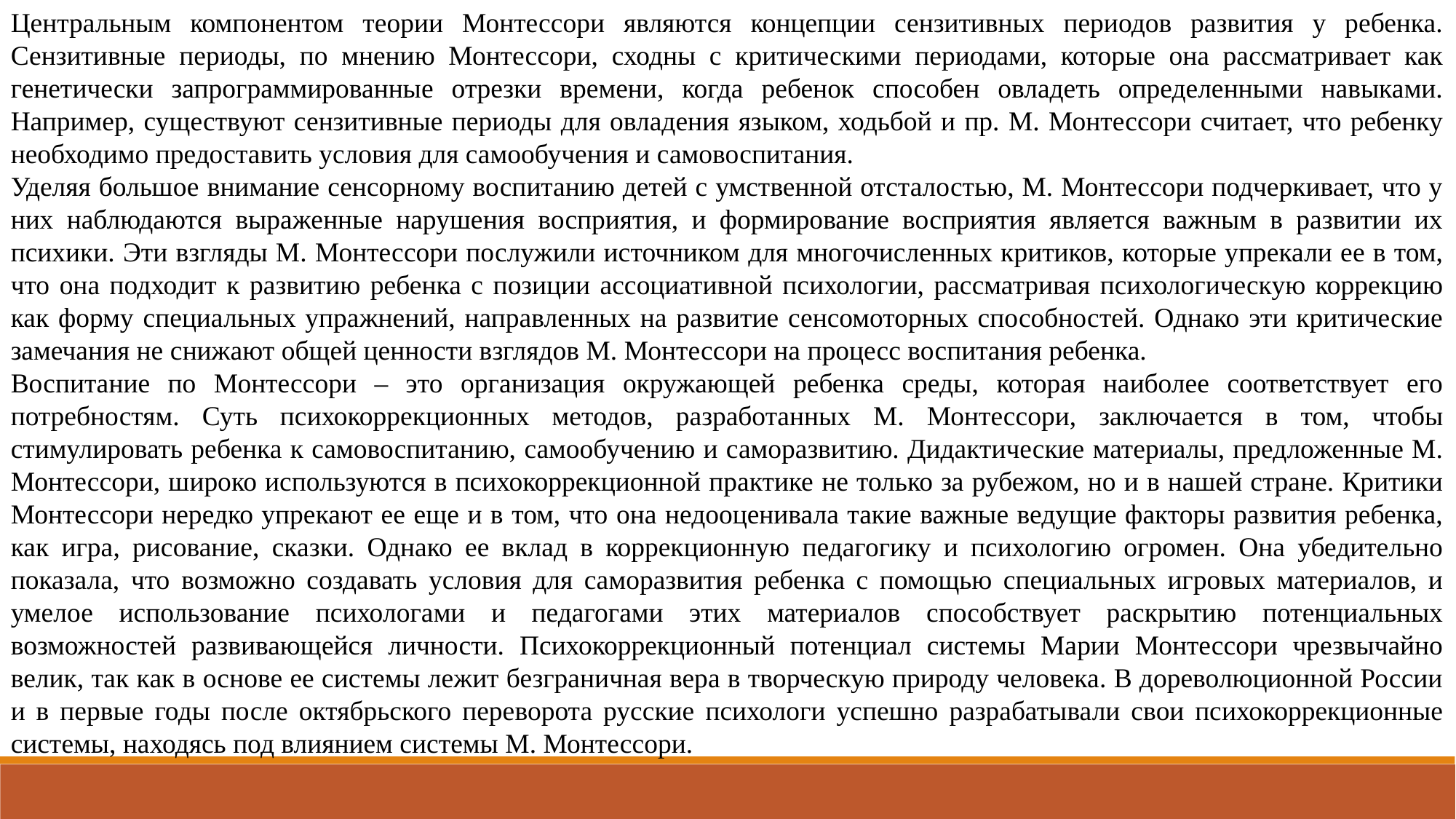

Центральным компонентом теории Монтессори являются концепции сензитивных периодов развития у ребенка. Сензитивные периоды, по мнению Монтессори, сходны с критическими периодами, которые она рассматривает как генетически запрограммированные отрезки времени, когда ребенок способен овладеть определенными навыками. Например, существуют сензитивные периоды для овладения языком, ходьбой и пр. М. Монтессори считает, что ребенку необходимо предоставить условия для самообучения и самовоспитания.
Уделяя большое внимание сенсорному воспитанию детей с умственной отсталостью, М. Монтессори подчеркивает, что у них наблюдаются выраженные нарушения восприятия, и формирование восприятия является важным в развитии их психики. Эти взгляды М. Монтессори послужили источником для многочисленных критиков, которые упрекали ее в том, что она подходит к развитию ребенка с позиции ассоциативной психологии, рассматривая психологическую коррекцию как форму специальных упражнений, направленных на развитие сенсомоторных способностей. Однако эти критические замечания не снижают общей ценности взглядов М. Монтессори на процесс воспитания ребенка.
Воспитание по Монтессори – это организация окружающей ребенка среды, которая наиболее соответствует его потребностям. Суть психокоррекционных методов, разработанных М. Монтессори, заключается в том, чтобы стимулировать ребенка к самовоспитанию, самообучению и саморазвитию. Дидактические материалы, предложенные М. Монтессори, широко используются в психокоррекционной практике не только за рубежом, но и в нашей стране. Критики Монтессори нередко упрекают ее еще и в том, что она недооценивала такие важные ведущие факторы развития ребенка, как игра, рисование, сказки. Однако ее вклад в коррекционную педагогику и психологию огромен. Она убедительно показала, что возможно создавать условия для саморазвития ребенка с помощью специальных игровых материалов, и умелое использование психологами и педагогами этих материалов способствует раскрытию потенциальных возможностей развивающейся личности. Психокоррекционный потенциал системы Марии Монтессори чрезвычайно велик, так как в основе ее системы лежит безграничная вера в творческую природу человека. В дореволюционной России и в первые годы после октябрьского переворота русские психологи успешно разрабатывали свои психокоррекционные системы, находясь под влиянием системы М. Монтессори.